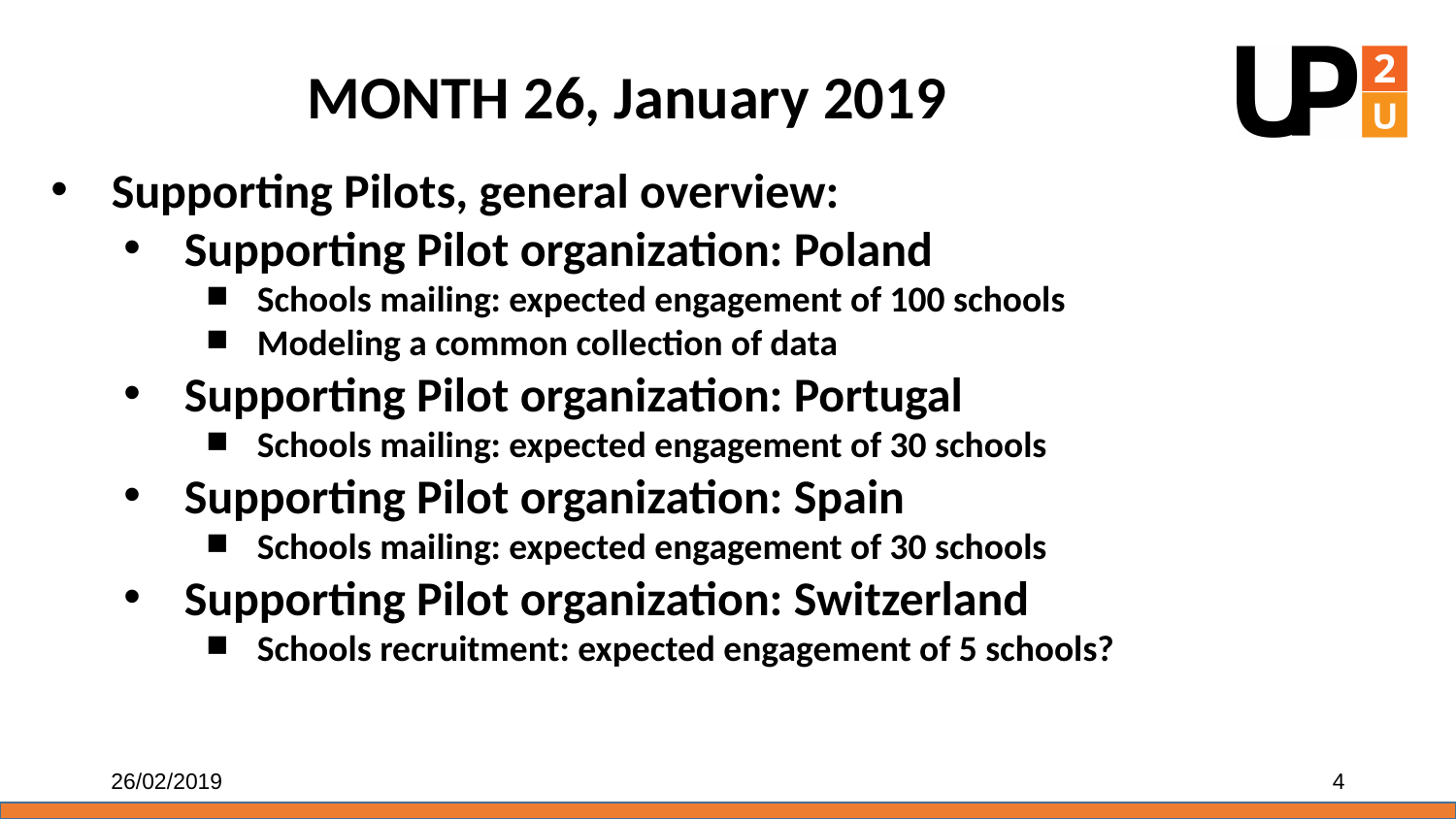

MONTH 26, January 2019
Supporting Pilots, general overview:
Supporting Pilot organization: Poland
Schools mailing: expected engagement of 100 schools
Modeling a common collection of data
Supporting Pilot organization: Portugal
Schools mailing: expected engagement of 30 schools
Supporting Pilot organization: Spain
Schools mailing: expected engagement of 30 schools
Supporting Pilot organization: Switzerland
Schools recruitment: expected engagement of 5 schools?

26/02/2019

4